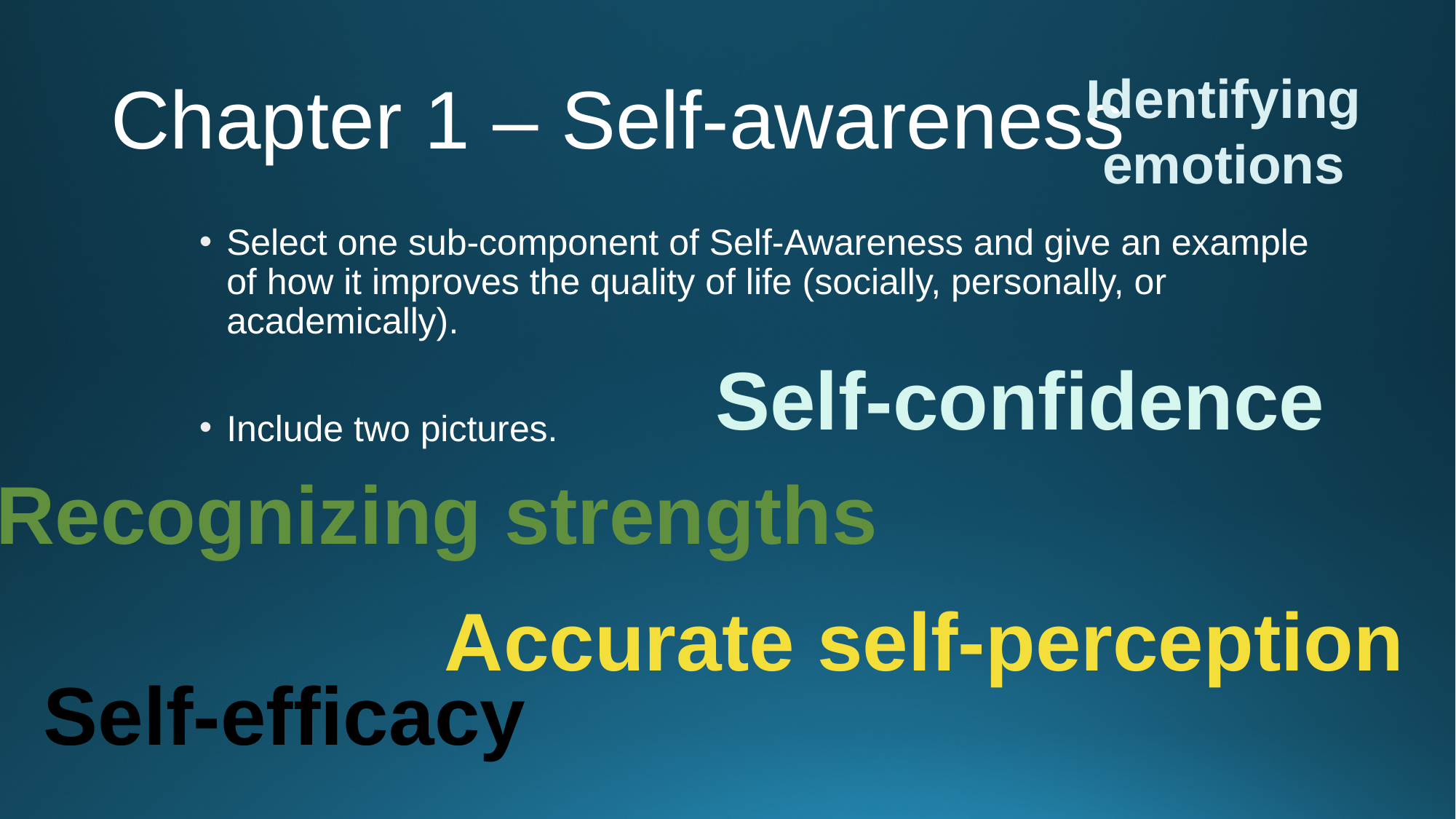

# Chapter 1 – Self-awareness
Identifying emotions
Select one sub-component of Self-Awareness and give an example of how it improves the quality of life (socially, personally, or academically).

Include two pictures.

Self-confidence
Recognizing strengths
Accurate self-perception
Self-efficacy